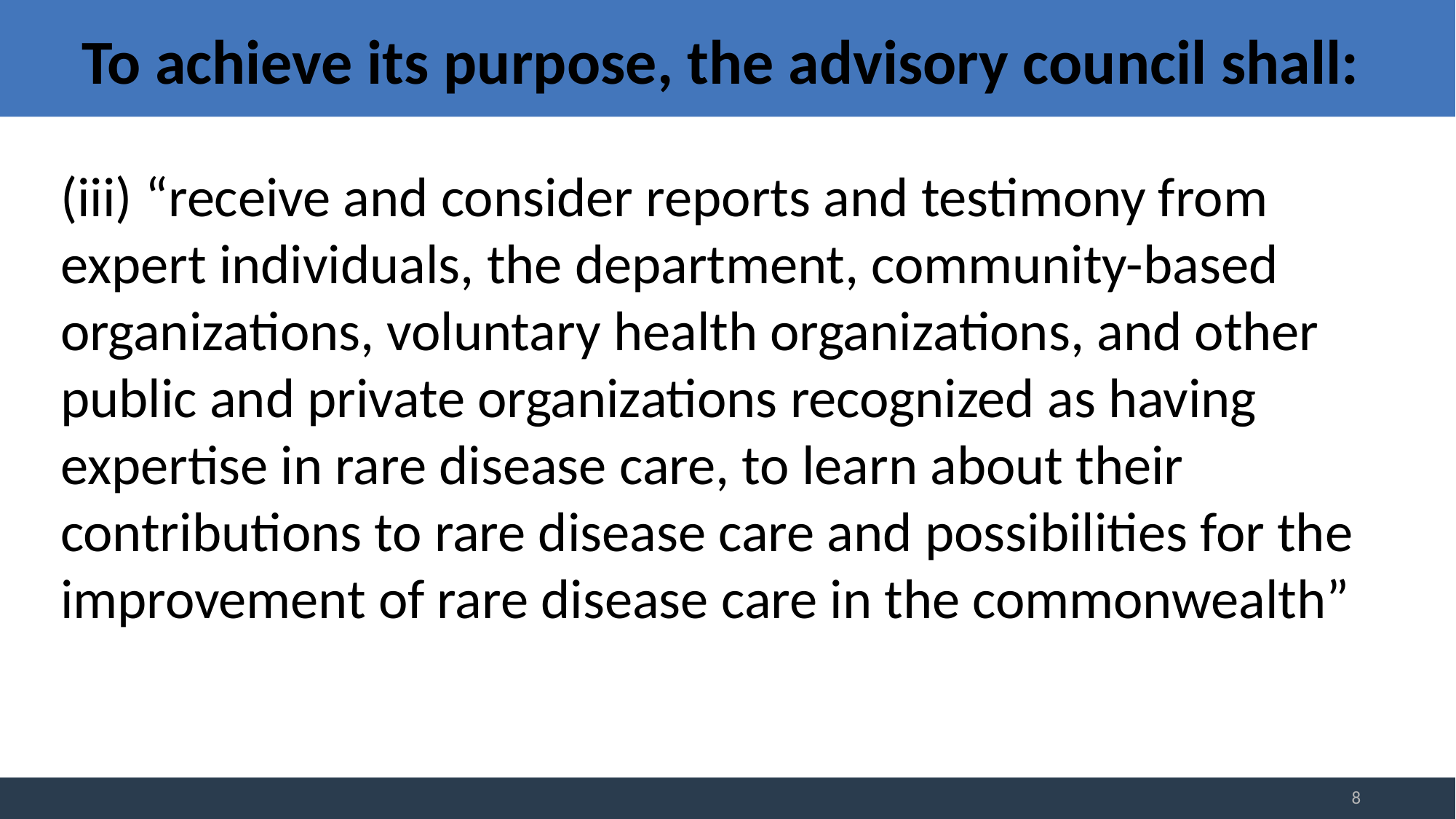

# To achieve its purpose, the advisory council shall:
(iii) “receive and consider reports and testimony from expert individuals, the department, community-based organizations, voluntary health organizations, and other public and private organizations recognized as having expertise in rare disease care, to learn about their contributions to rare disease care and possibilities for the improvement of rare disease care in the commonwealth”
8